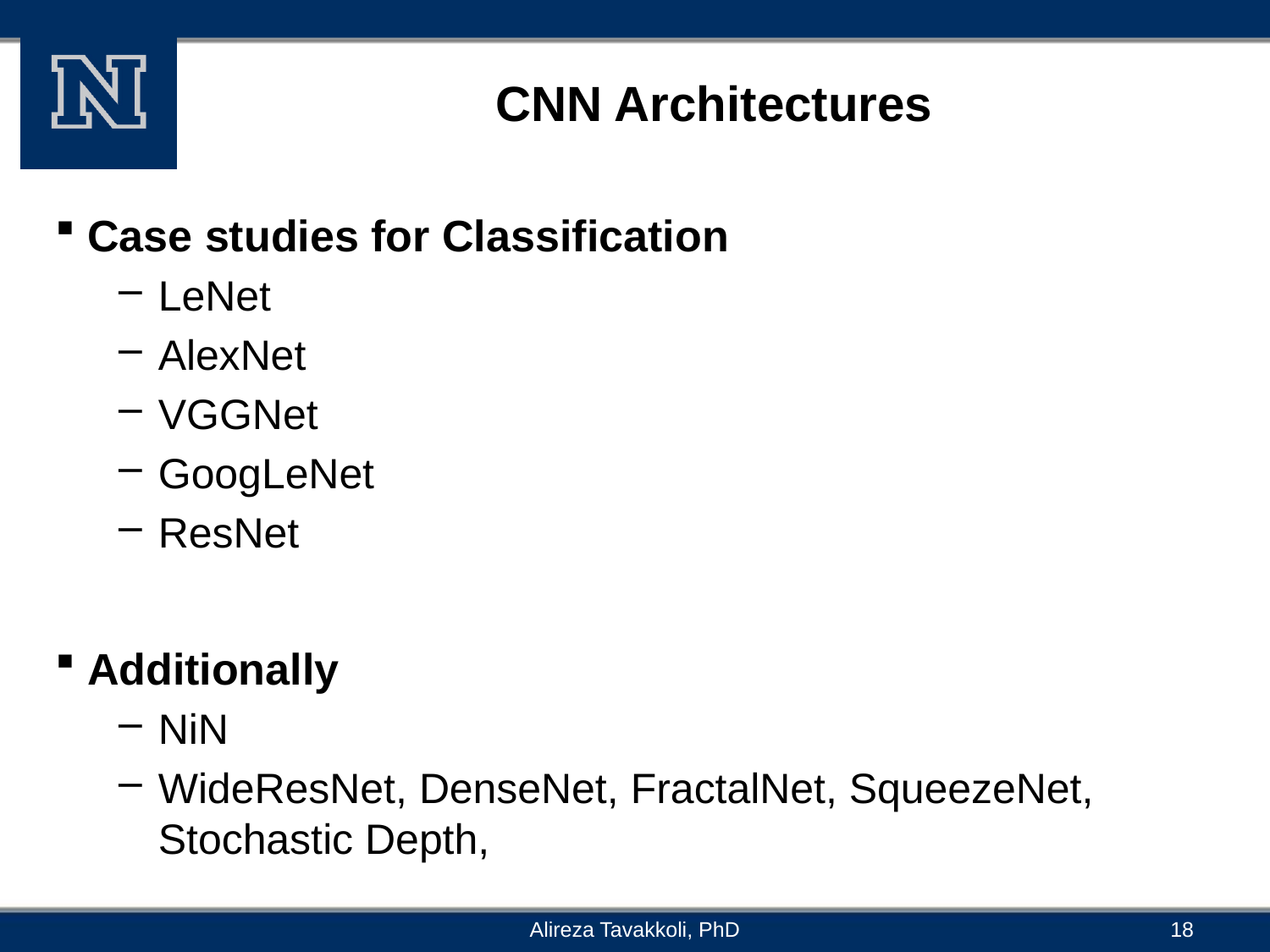

# CNN Architectures
Case studies for Classification
LeNet
AlexNet
VGGNet
GoogLeNet
ResNet

Additionally
NiN
WideResNet, DenseNet, FractalNet, SqueezeNet, Stochastic Depth,

Alireza Tavakkoli, PhD
18